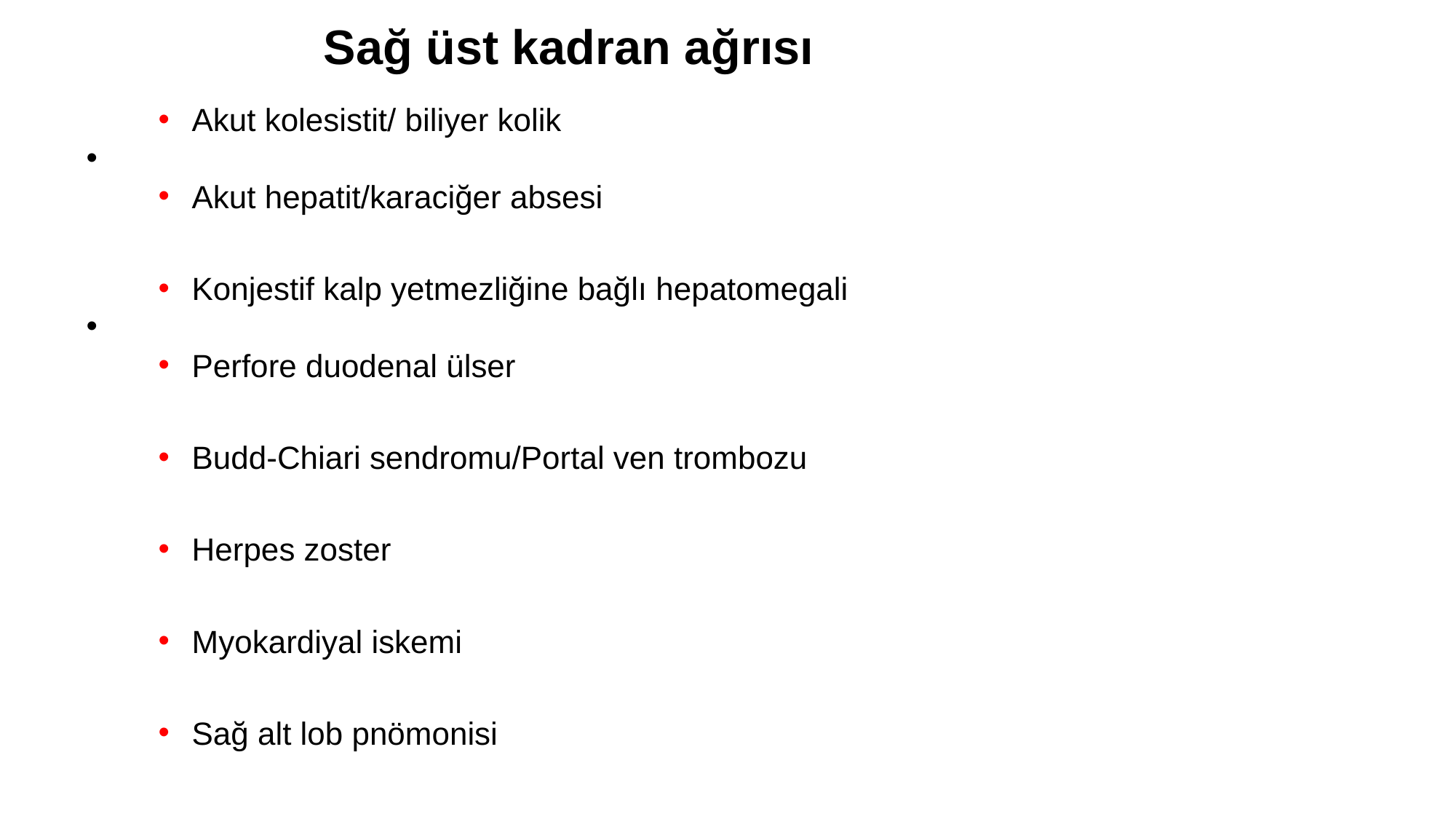

Sağ üst kadran ağrısı
Akut kolesistit/ biliyer kolik

Akut hepatit/karaciğer absesi

Konjestif kalp yetmezliğine bağlı hepatomegali

Perfore duodenal ülser

Budd-Chiari sendromu/Portal ven trombozu

Herpes zoster

Myokardiyal iskemi

Sağ alt lob pnömonisi